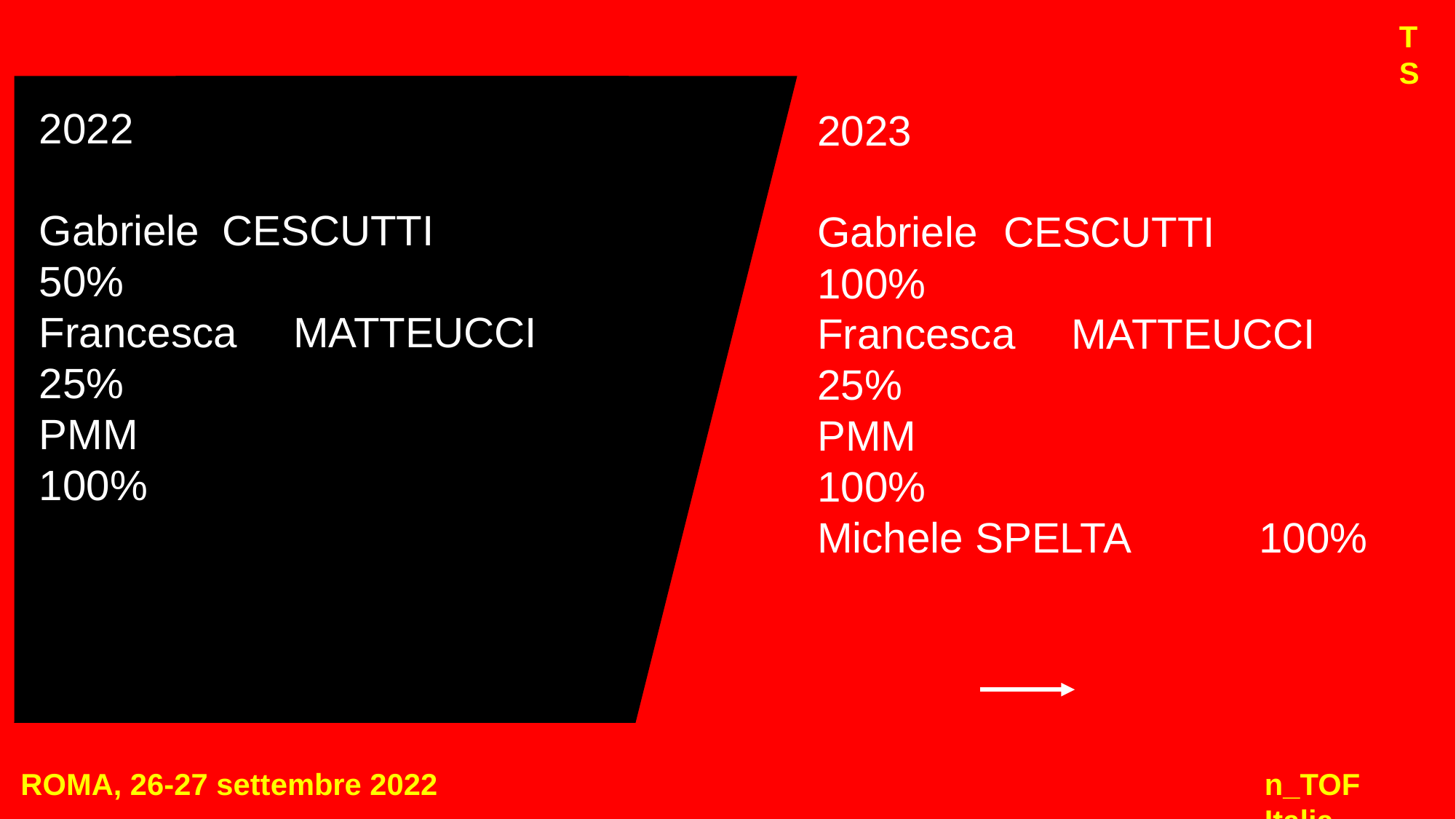

2022

Gabriele CESCUTTI        50%
Francesca MATTEUCCI  25%
PMM                              100%
2023

Gabriele CESCUTTI       100%
Francesca MATTEUCCI  25%
PMM                              100%
Michele SPELTA           100%

FTE 1.75           3.25